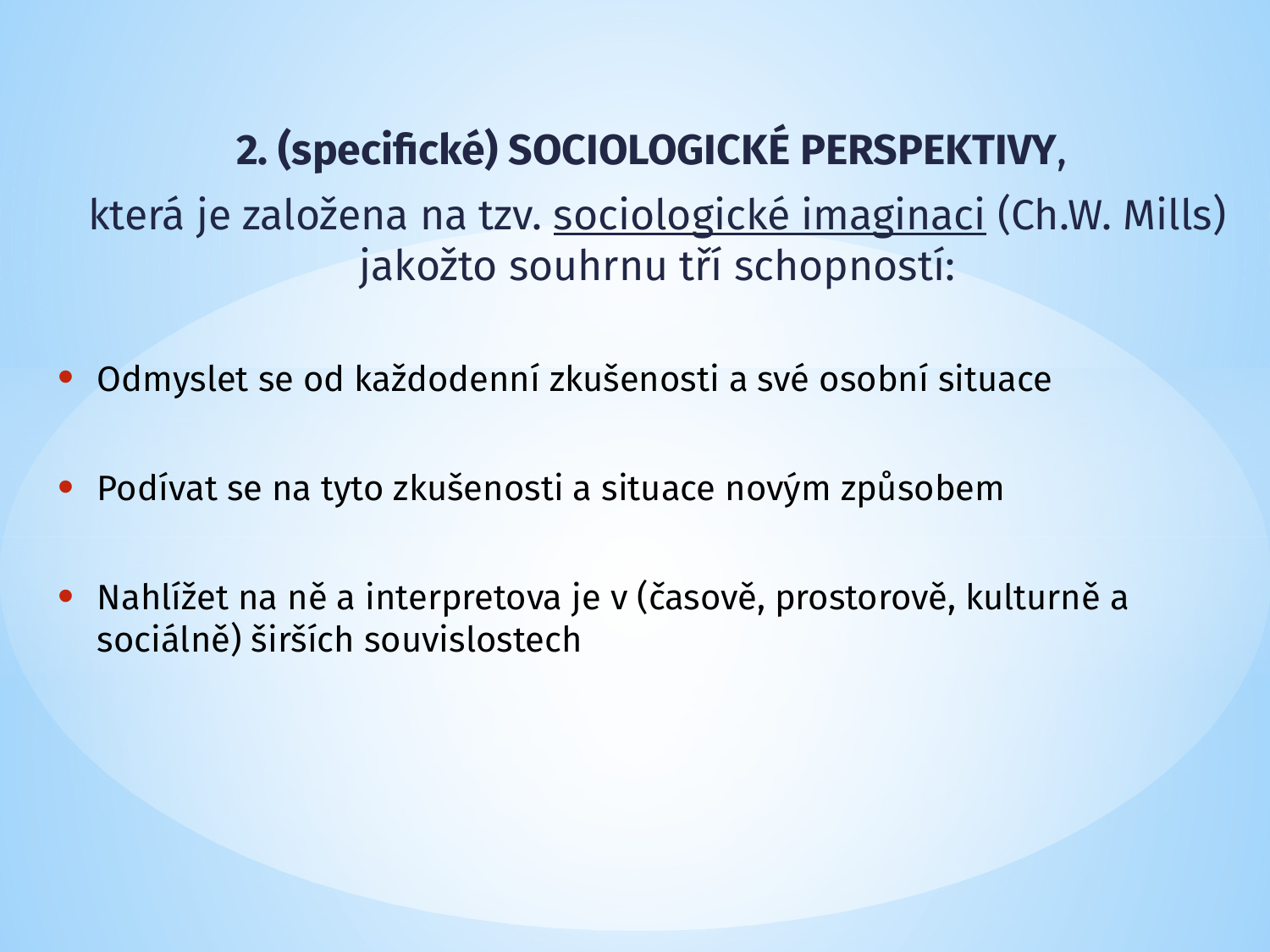

2. (specifické) SOCIOLOGICKÉ PERSPEKTIVY,
která je založena na tzv. sociologické imaginaci (Ch.W. Mills) jakožto souhrnu tří schopností:

Odmyslet se od každodenní zkušenosti a své osobní situace

Podívat se na tyto zkušenosti a situace novým způsobem

Nahlížet na ně a interpretova je v (časově, prostorově, kulturně a sociálně) širších souvislostech